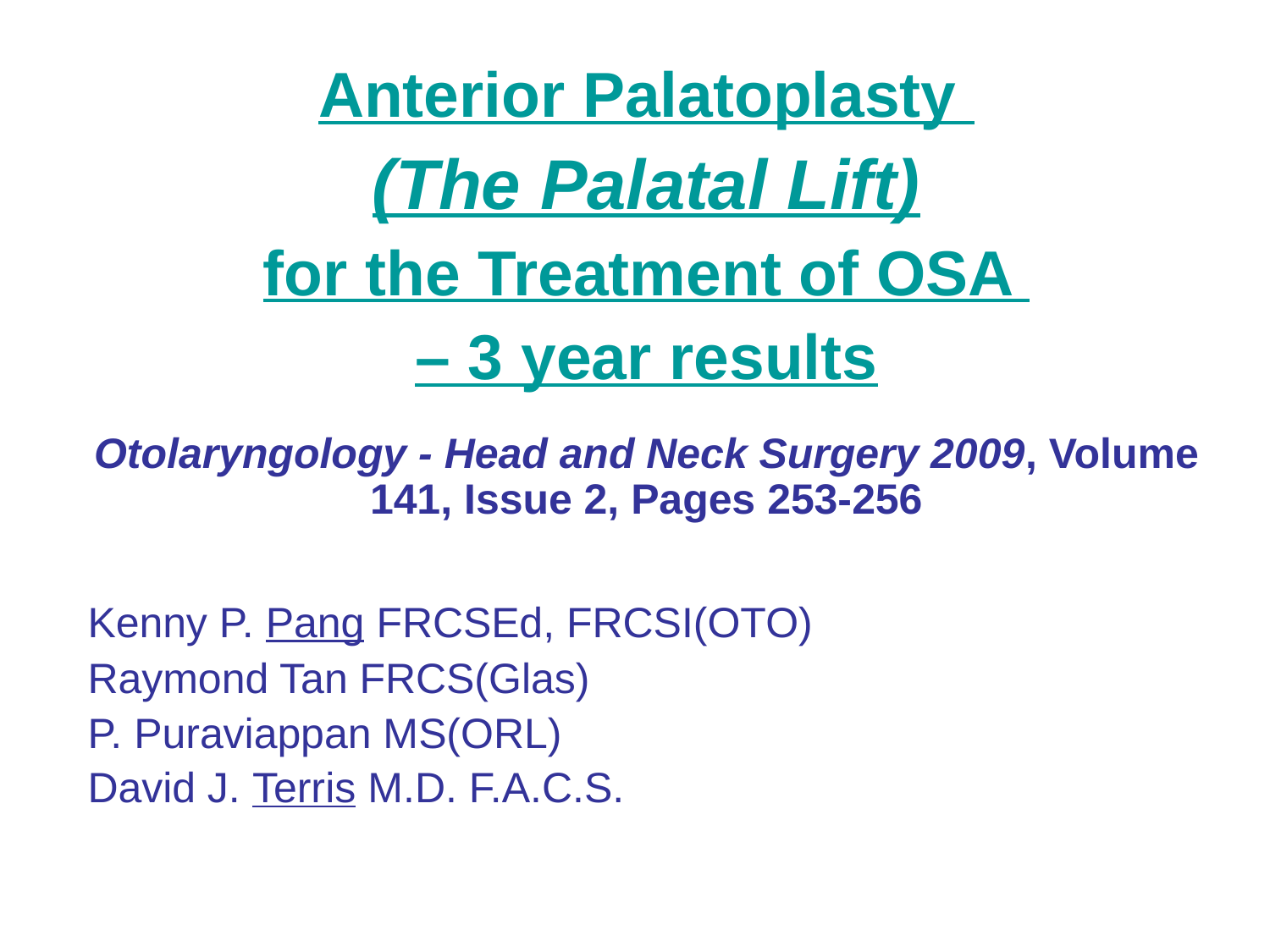

Anterior Palatoplasty
(The Palatal Lift)
for the Treatment of OSA
– 3 year results
Otolaryngology - Head and Neck Surgery 2009, Volume 141, Issue 2, Pages 253-256

Kenny P. Pang FRCSEd, FRCSI(OTO)
Raymond Tan FRCS(Glas)
P. Puraviappan MS(ORL)
David J. Terris M.D. F.A.C.S.